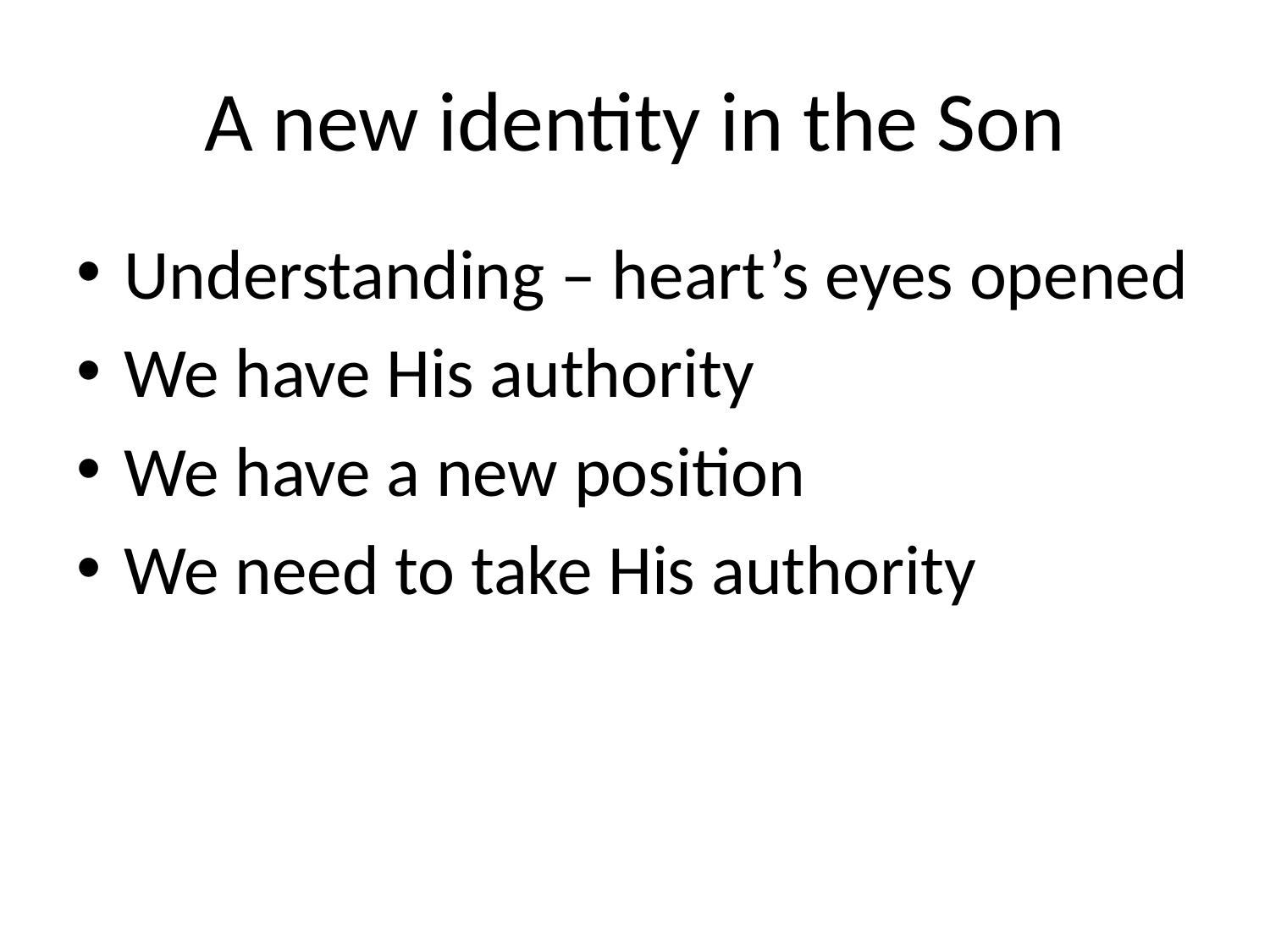

# A new identity in the Son
Understanding – heart’s eyes opened
We have His authority
We have a new position
We need to take His authority